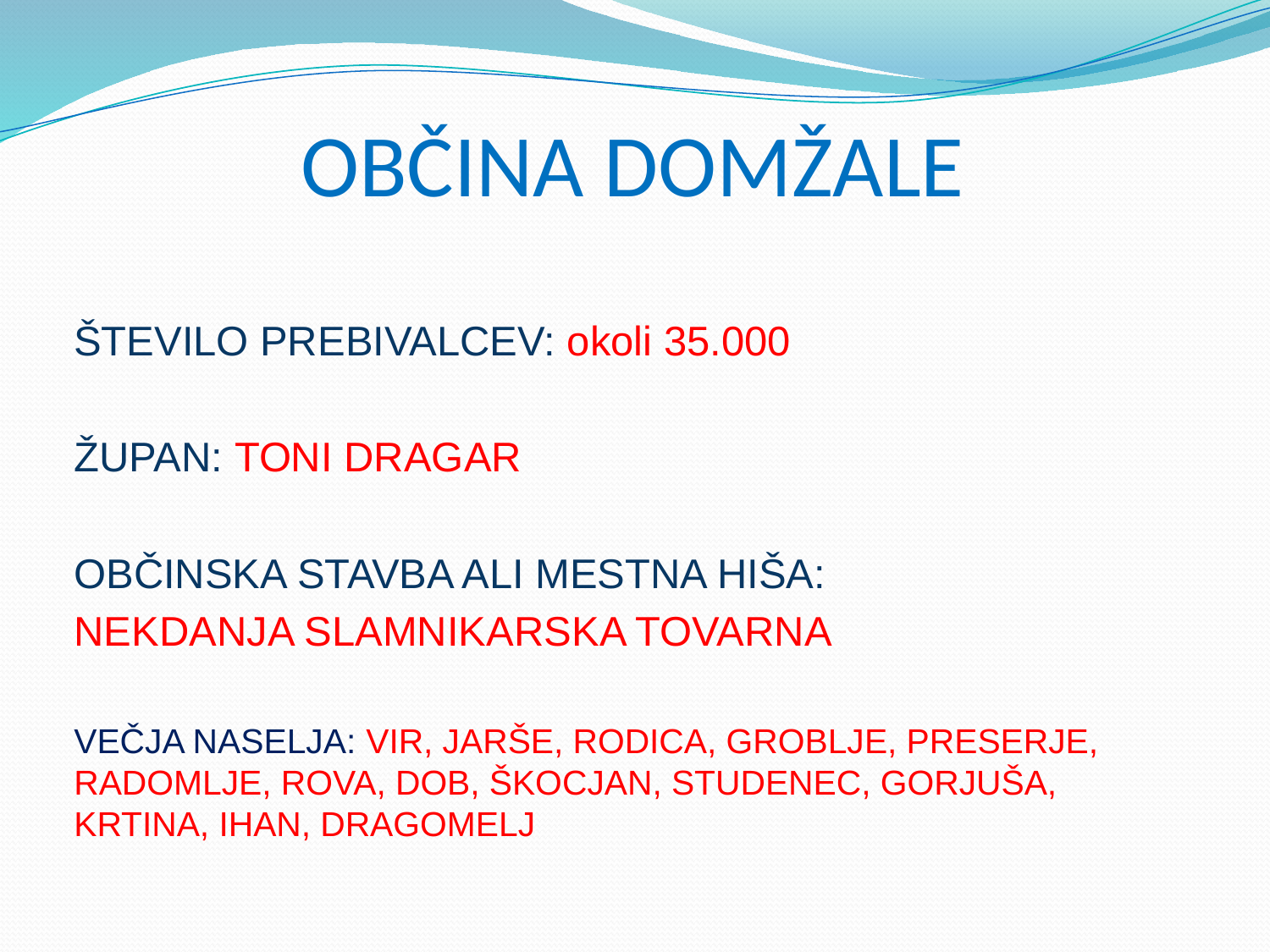

# OBČINA DOMŽALE

ŠTEVILO PREBIVALCEV: okoli 35.000

ŽUPAN: TONI DRAGAR

OBČINSKA STAVBA ALI MESTNA HIŠA:
NEKDANJA SLAMNIKARSKA TOVARNA

VEČJA NASELJA: VIR, JARŠE, RODICA, GROBLJE, PRESERJE, RADOMLJE, ROVA, DOB, ŠKOCJAN, STUDENEC, GORJUŠA, KRTINA, IHAN, DRAGOMELJ